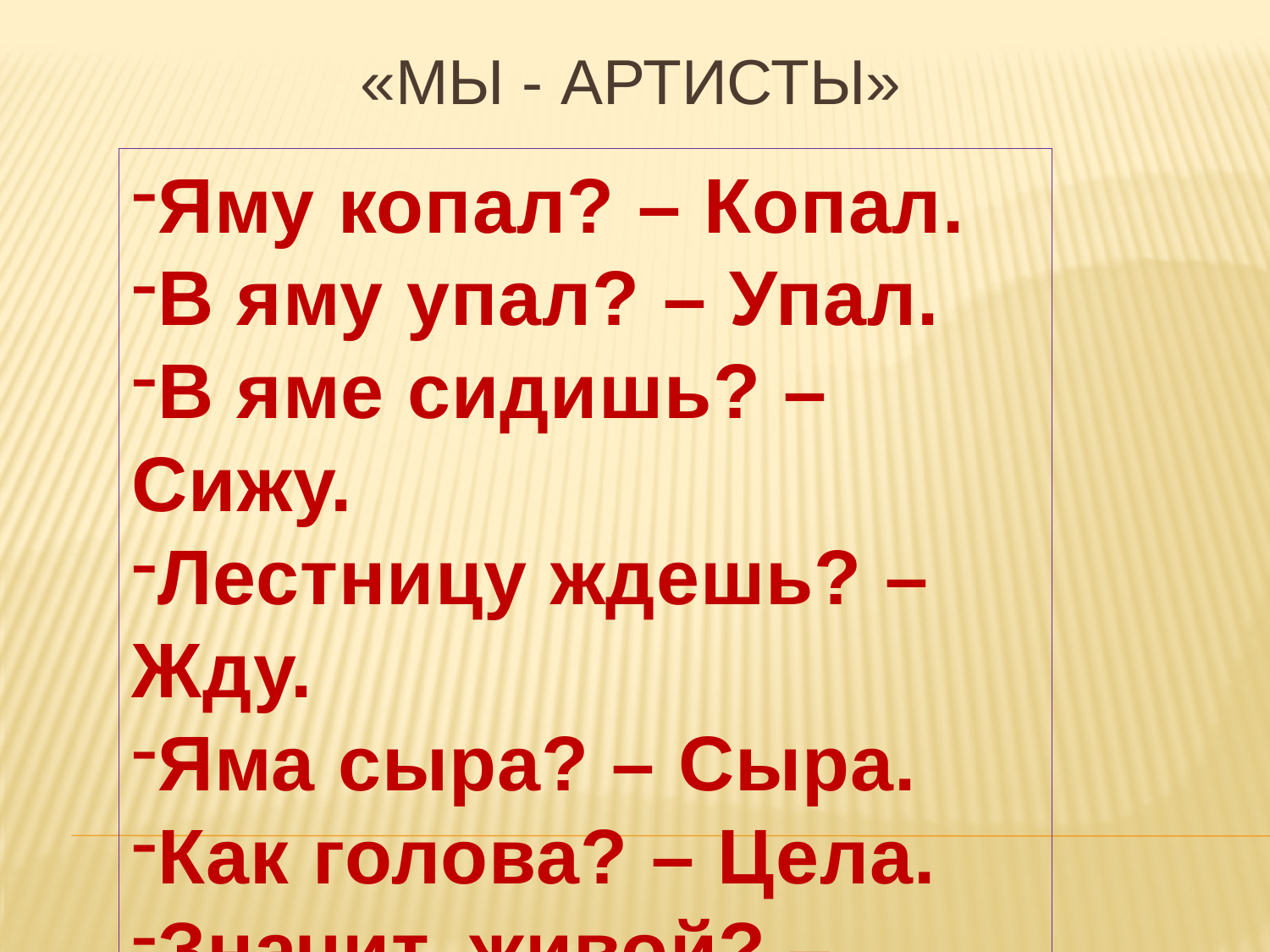

# «Мы - артисты»
Яму копал? – Копал.
В яму упал? – Упал.
В яме сидишь? – Сижу.
Лестницу ждешь? – Жду.
Яма сыра? – Сыра.
Как голова? – Цела.
Значит, живой? – Живой.
Ну, я пошел домой.